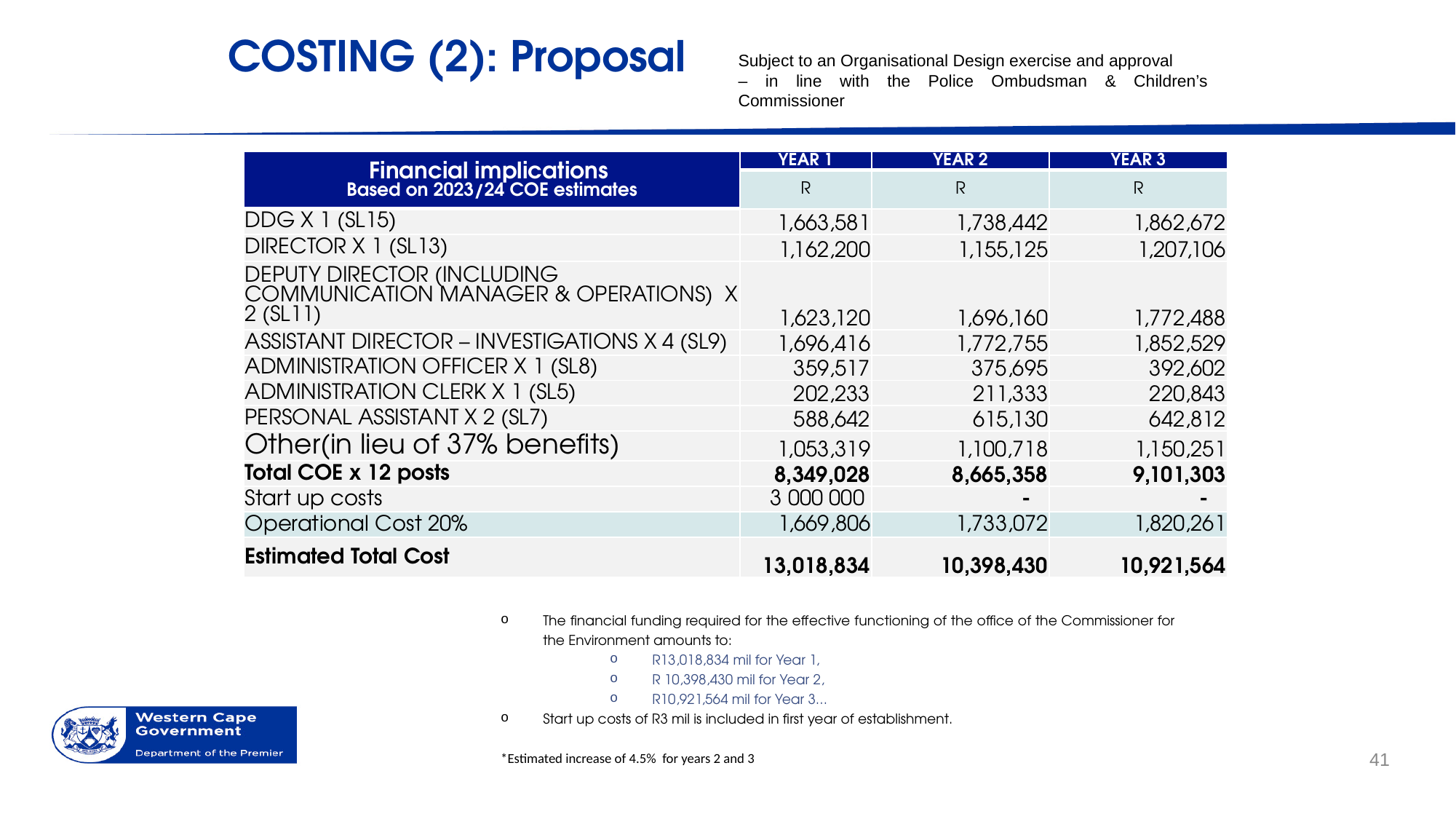

COSTING (2): Proposal
Subject to an Organisational Design exercise and approval
– in line with the Police Ombudsman & Children’s Commissioner
| Financial implications Based on 2023/24 COE estimates | YEAR 1 | YEAR 2 | YEAR 3 |
| --- | --- | --- | --- |
|  | R | R | R |
| DDG X 1 (SL15) | 1,663,581 | 1,738,442 | 1,862,672 |
| DIRECTOR X 1 (SL13) | 1,162,200 | 1,155,125 | 1,207,106 |
| DEPUTY DIRECTOR (INCLUDING COMMUNICATION MANAGER & OPERATIONS) X 2 (SL11) | 1,623,120 | 1,696,160 | 1,772,488 |
| ASSISTANT DIRECTOR – INVESTIGATIONS X 4 (SL9) | 1,696,416 | 1,772,755 | 1,852,529 |
| ADMINISTRATION OFFICER X 1 (SL8) | 359,517 | 375,695 | 392,602 |
| ADMINISTRATION CLERK X 1 (SL5) | 202,233 | 211,333 | 220,843 |
| PERSONAL ASSISTANT X 2 (SL7) | 588,642 | 615,130 | 642,812 |
| Other(in lieu of 37% benefits) | 1,053,319 | 1,100,718 | 1,150,251 |
| Total COE x 12 posts | 8,349,028 | 8,665,358 | 9,101,303 |
| Start up costs | 3 000 000 | - | - |
| Operational Cost 20% | 1,669,806 | 1,733,072 | 1,820,261 |
| Estimated Total Cost | 13,018,834 | 10,398,430 | 10,921,564 |
The financial funding required for the effective functioning of the office of the Commissioner for the Environment amounts to:
R13,018,834 mil for Year 1,
R 10,398,430 mil for Year 2,
R10,921,564 mil for Year 3…
Start up costs of R3 mil is included in first year of establishment.

*Estimated increase of 4.5%  for years 2 and 3
41